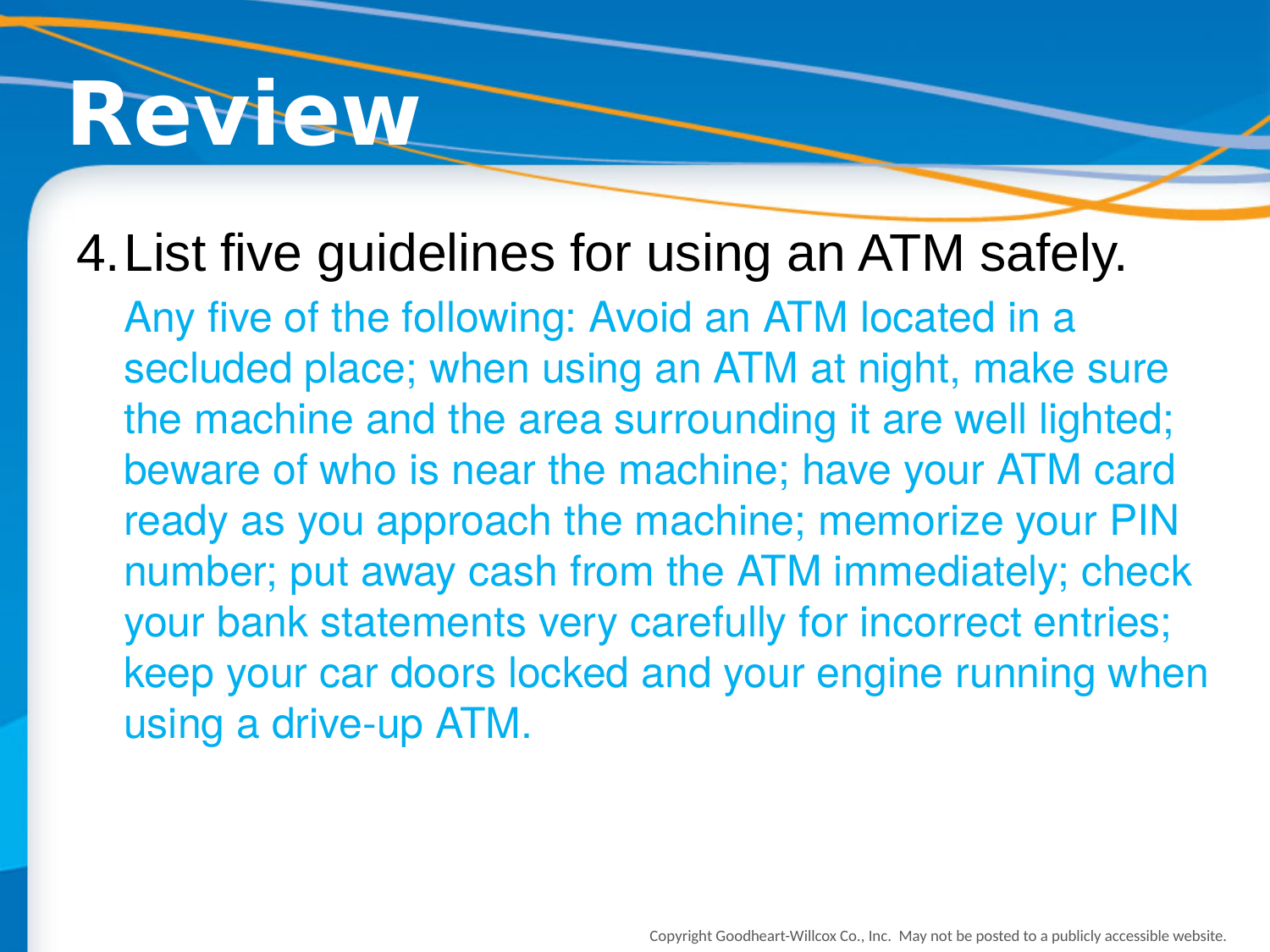

# Review
4.	List five guidelines for using an ATM safely.
	Any five of the following: Avoid an ATM located in a secluded place; when using an ATM at night, make sure the machine and the area surrounding it are well lighted; beware of who is near the machine; have your ATM card ready as you approach the machine; memorize your PIN number; put away cash from the ATM immediately; check your bank statements very carefully for incorrect entries; keep your car doors locked and your engine running when using a drive-up ATM.